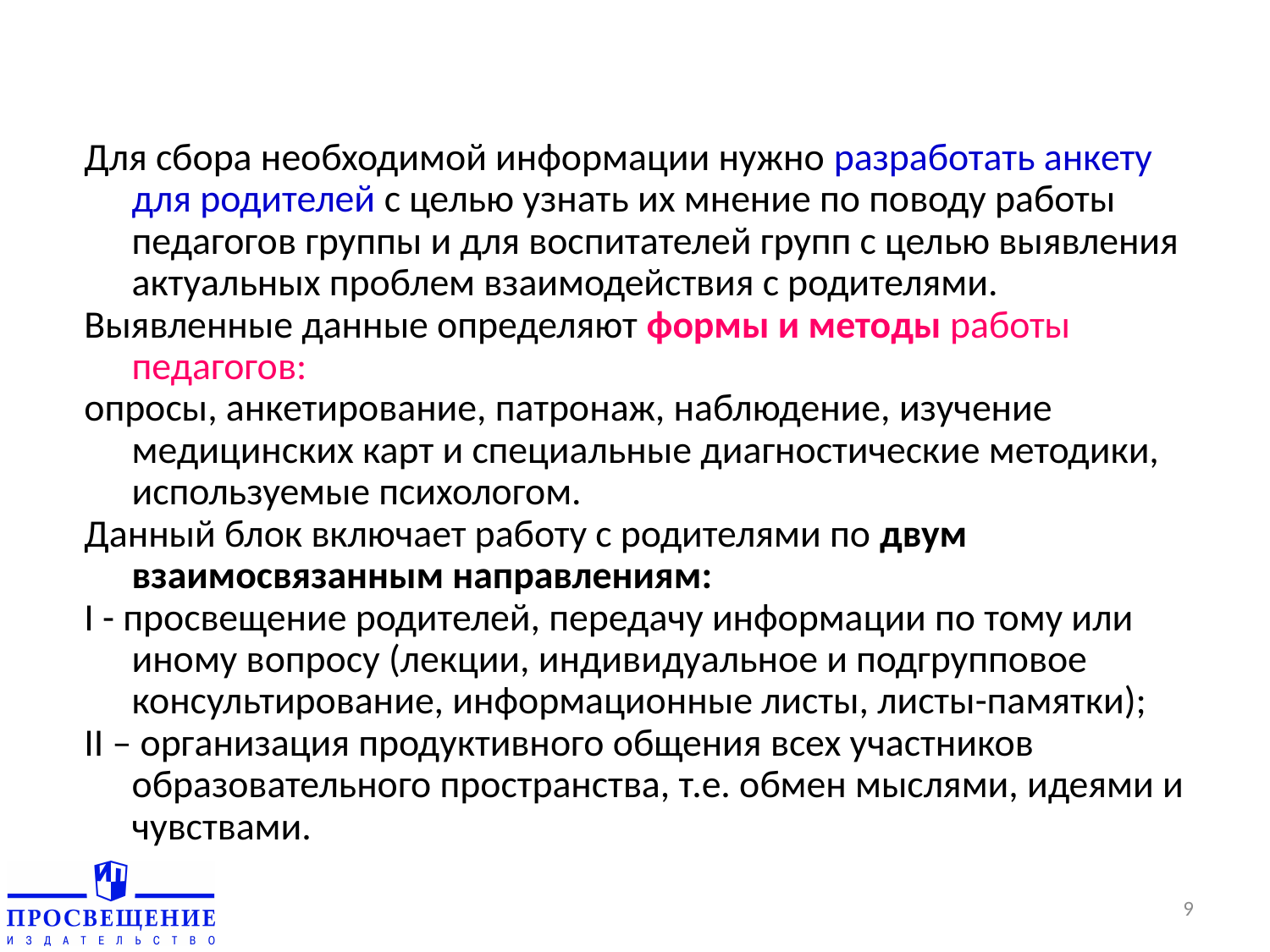

Для сбора необходимой информации нужно разработать анкету для родителей с целью узнать их мнение по поводу работы педагогов группы и для воспитателей групп с целью выявления актуальных проблем взаимодействия с родителями.
Выявленные данные определяют формы и методы работы педагогов:
опросы, анкетирование, патронаж, наблюдение, изучение медицинских карт и специальные диагностические методики, используемые психологом.
Данный блок включает работу с родителями по двум взаимосвязанным направлениям:
I - просвещение родителей, передачу информации по тому или иному вопросу (лекции, индивидуальное и подгрупповое консультирование, информационные листы, листы-памятки);
II – организация продуктивного общения всех участников образовательного пространства, т.е. обмен мыслями, идеями и чувствами.

9